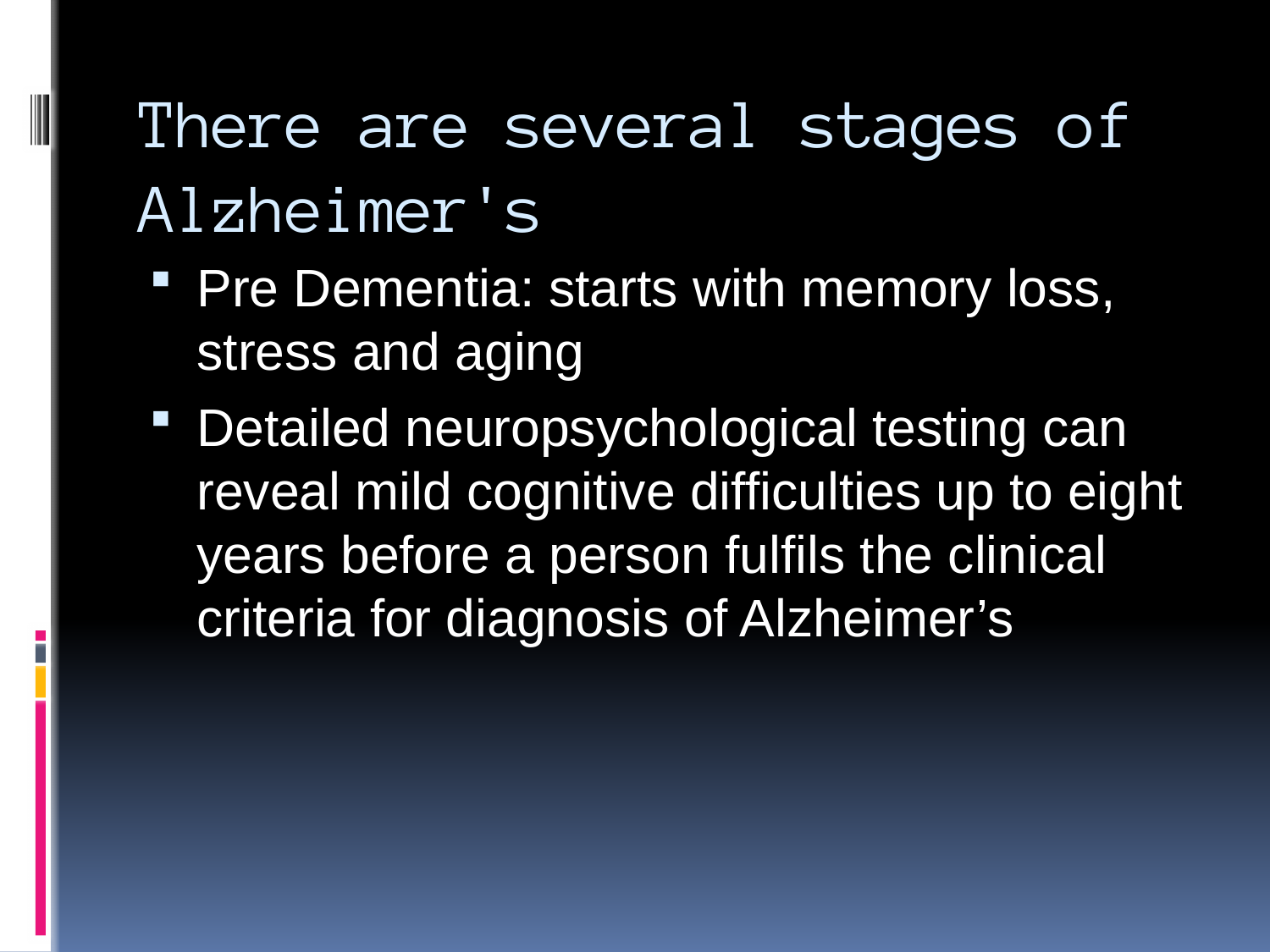

# There are several stages of Alzheimer's
Pre Dementia: starts with memory loss, stress and aging
Detailed neuropsychological testing can reveal mild cognitive difficulties up to eight years before a person fulfils the clinical criteria for diagnosis of Alzheimer’s